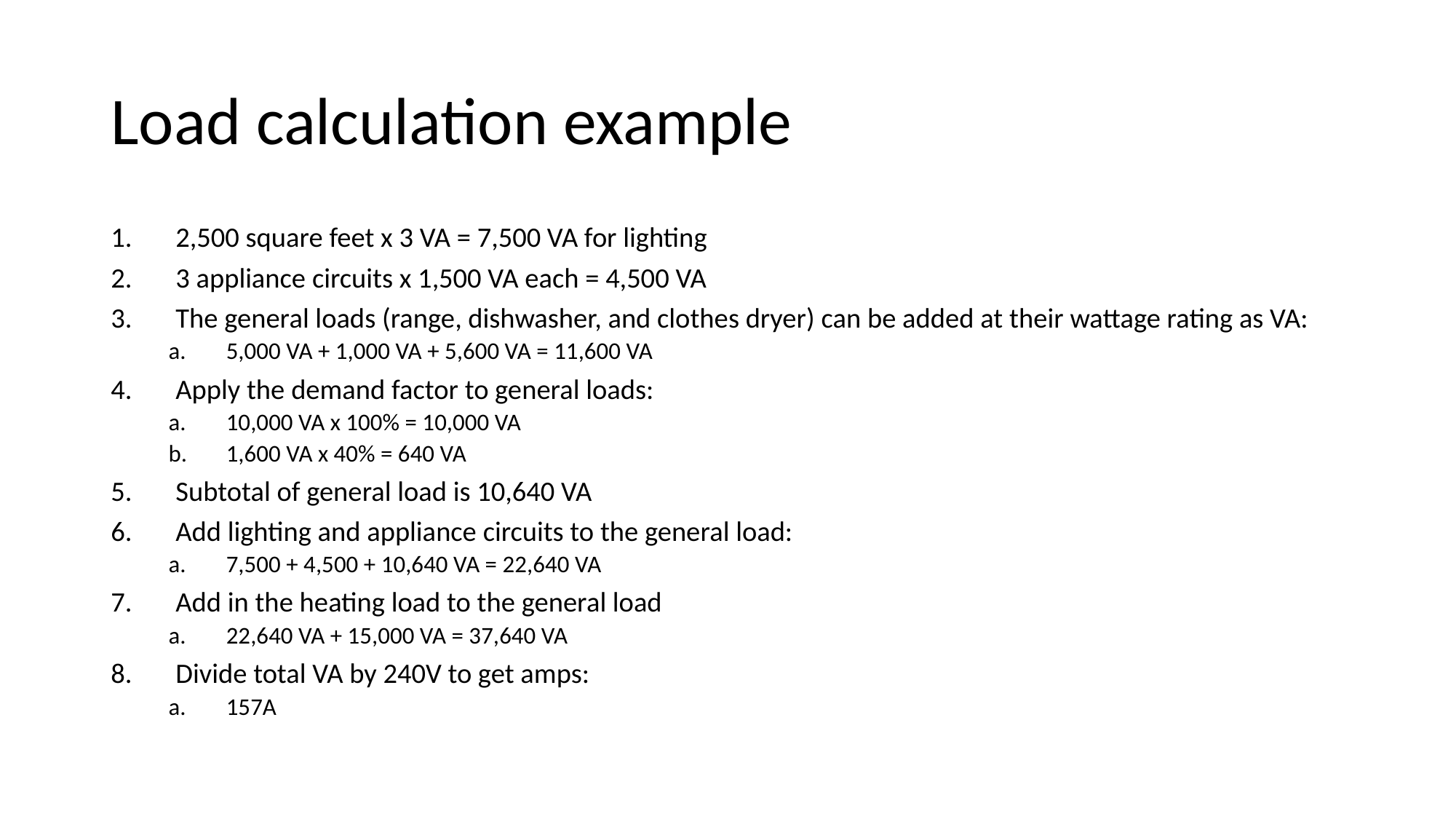

# Load calculation example
2,500 square feet x 3 VA = 7,500 VA for lighting
3 appliance circuits x 1,500 VA each = 4,500 VA
The general loads (range, dishwasher, and clothes dryer) can be added at their wattage rating as VA:
5,000 VA + 1,000 VA + 5,600 VA = 11,600 VA
Apply the demand factor to general loads:
10,000 VA x 100% = 10,000 VA
1,600 VA x 40% = 640 VA
Subtotal of general load is 10,640 VA
Add lighting and appliance circuits to the general load:
7,500 + 4,500 + 10,640 VA = 22,640 VA
Add in the heating load to the general load
22,640 VA + 15,000 VA = 37,640 VA
Divide total VA by 240V to get amps:
157A